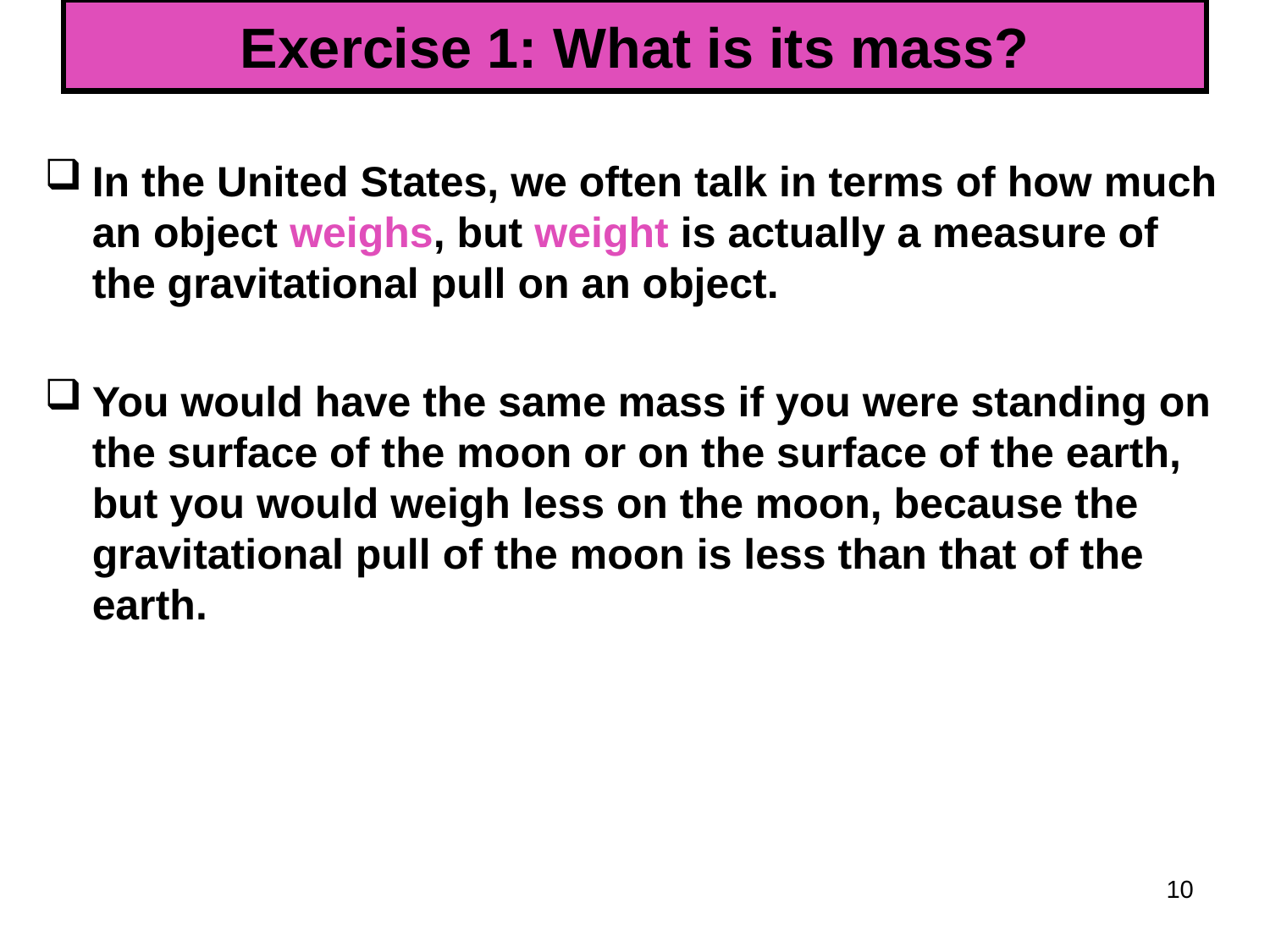

# Exercise 1: What is its mass?

In the United States, we often talk in terms of how much an object weighs, but weight is actually a measure of the gravitational pull on an object.

You would have the same mass if you were standing on the surface of the moon or on the surface of the earth, but you would weigh less on the moon, because the gravitational pull of the moon is less than that of the earth.
10